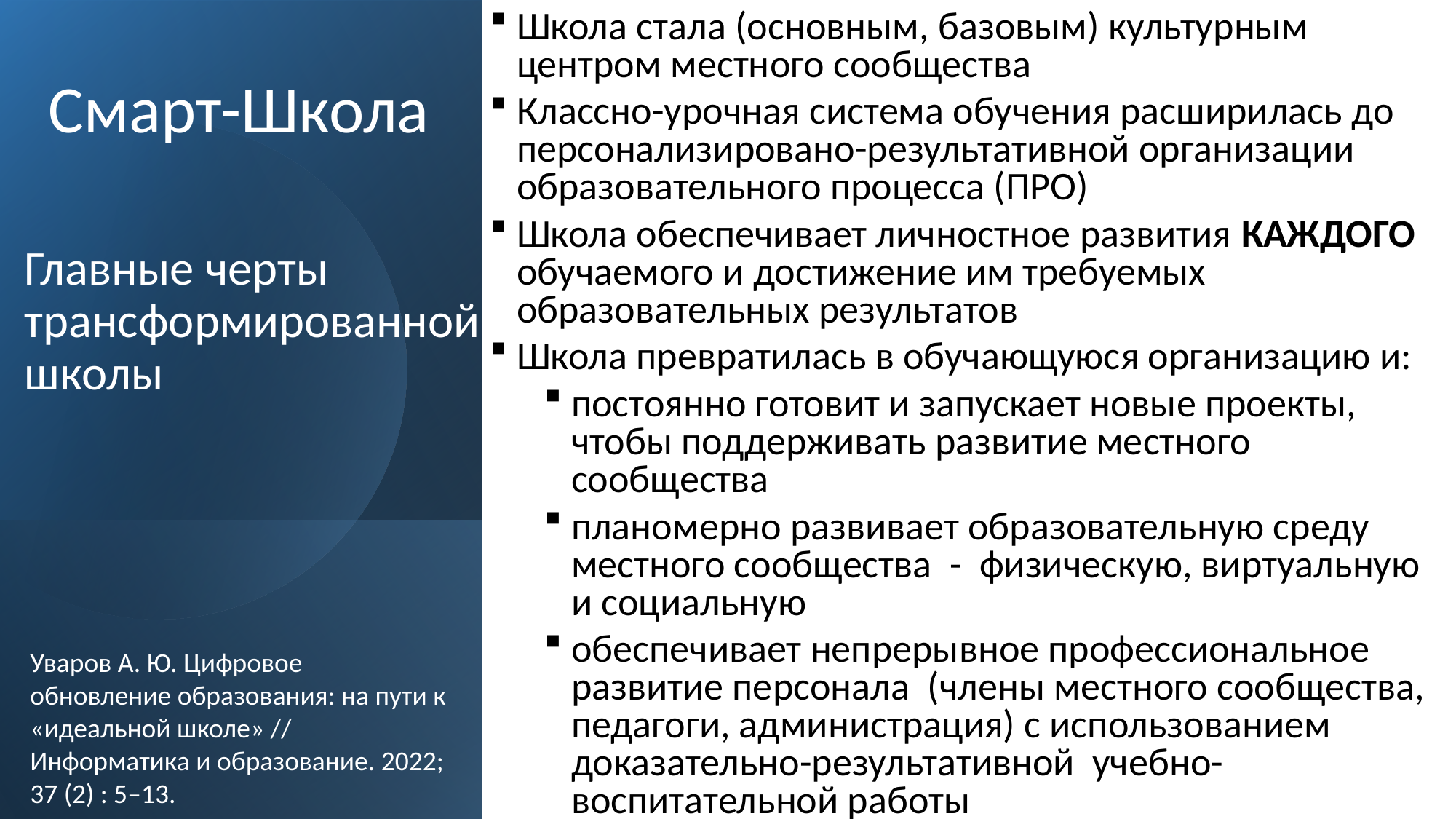

Школа стала (основным, базовым) культурным центром местного сообщества
Классно-урочная система обучения расширилась до персонализировано-результативной организации образовательного процесса (ПРО)
Школа обеспечивает личностное развития КАЖДОГО обучаемого и достижение им требуемых образовательных результатов
Школа превратилась в обучающуюся организацию и:
постоянно готовит и запускает новые проекты, чтобы поддерживать развитие местного сообщества
планомерно развивает образовательную среду местного сообщества  -  физическую, виртуальную и социальную
обеспечивает непрерывное профессиональное развитие персонала  (члены местного сообщества, педагоги, администрация) с использованием доказательно-результативной  учебно-воспитательной работы
# Главные черты трансформированной школы
Смарт-Школа

Уваров А. Ю. Цифровое обновление образования: на пути к «идеальной школе» // Информатика и образование. 2022; 37 (2) : 5–13.